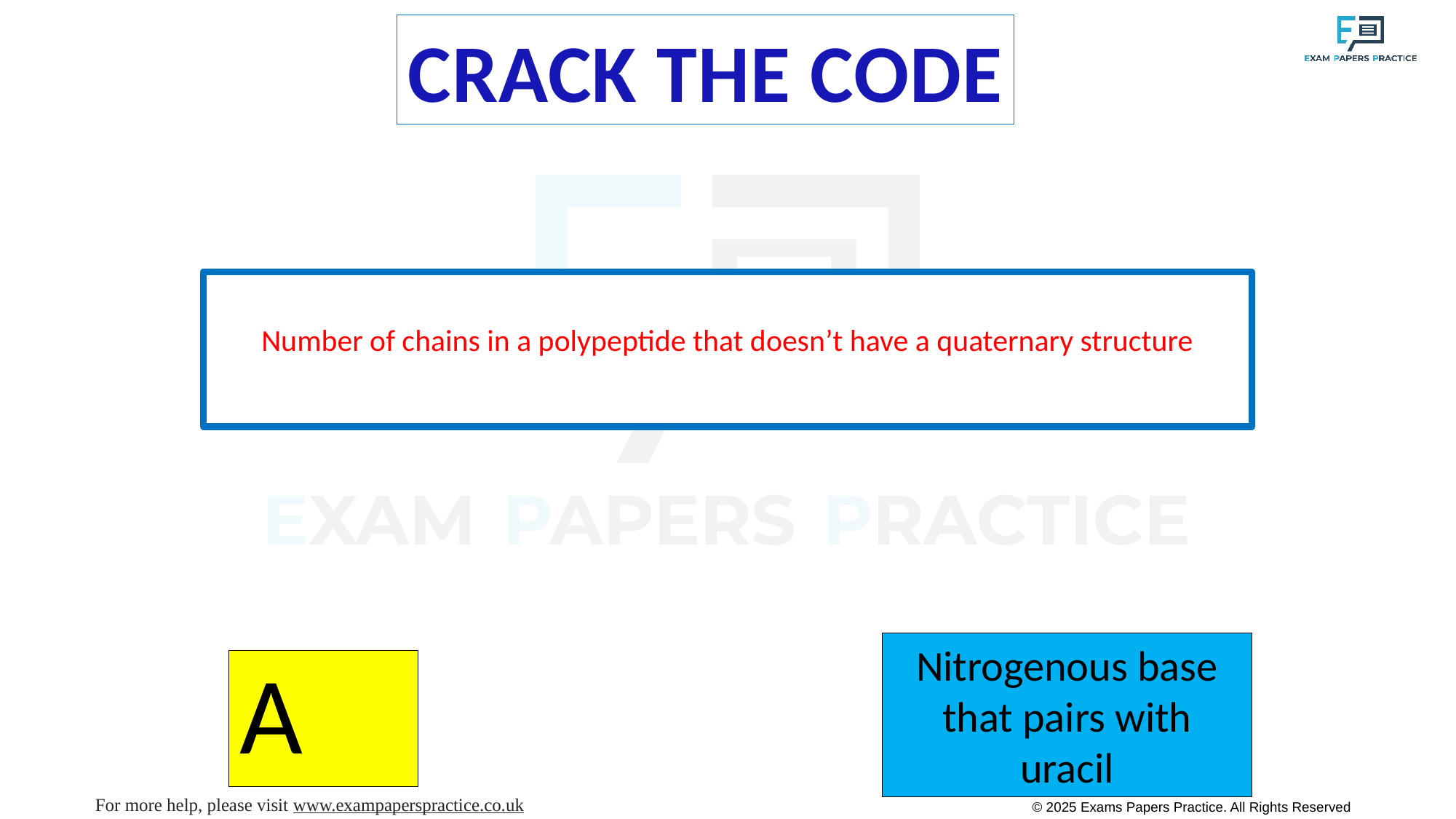

CRACK THE CODE

Number of chains in a polypeptide that doesn’t have a quaternary structure
Nitrogenous base that pairs with uracil
# A